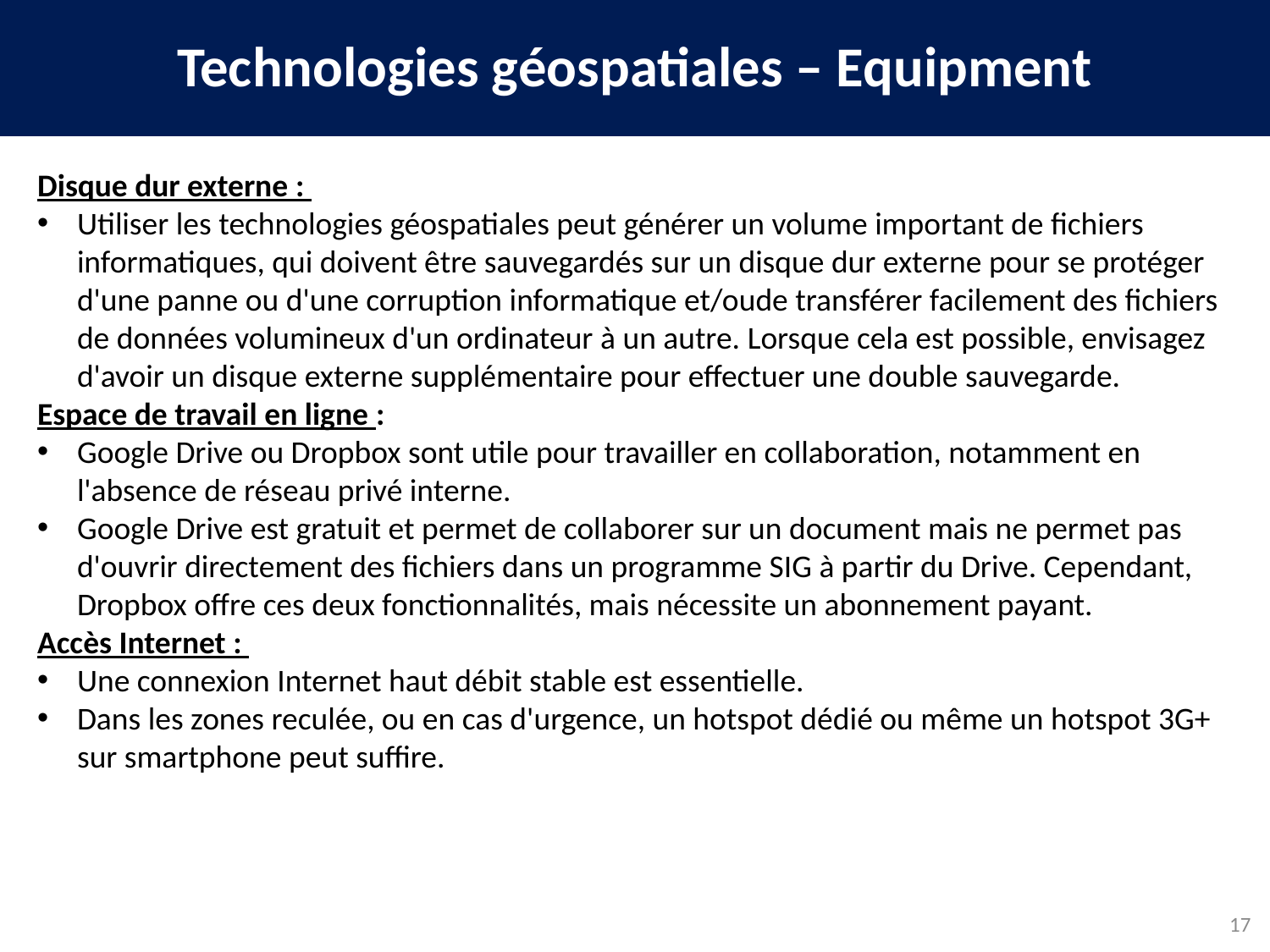

Technologies géospatiales – Equipment
Disque dur externe :
Utiliser les technologies géospatiales peut générer un volume important de fichiers informatiques, qui doivent être sauvegardés sur un disque dur externe pour se protéger d'une panne ou d'une corruption informatique et/oude transférer facilement des fichiers de données volumineux d'un ordinateur à un autre. Lorsque cela est possible, envisagez d'avoir un disque externe supplémentaire pour effectuer une double sauvegarde.
Espace de travail en ligne :
Google Drive ou Dropbox sont utile pour travailler en collaboration, notamment en l'absence de réseau privé interne.
Google Drive est gratuit et permet de collaborer sur un document mais ne permet pas d'ouvrir directement des fichiers dans un programme SIG à partir du Drive. Cependant, Dropbox offre ces deux fonctionnalités, mais nécessite un abonnement payant.
Accès Internet :
Une connexion Internet haut débit stable est essentielle.
Dans les zones reculée, ou en cas d'urgence, un hotspot dédié ou même un hotspot 3G+ sur smartphone peut suffire.
17